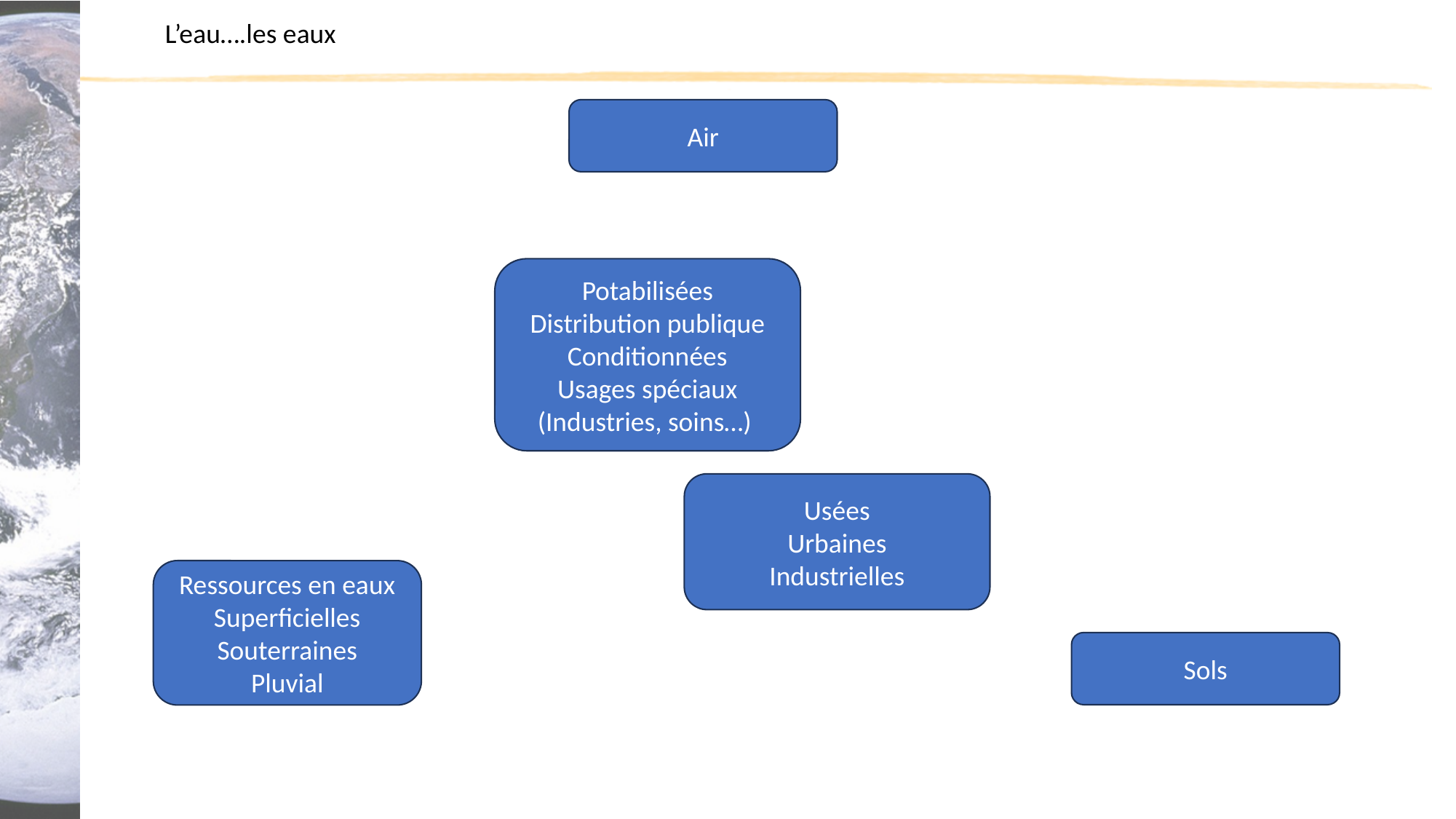

L’eau….les eaux
Air
Potabilisées
Distribution publique
Conditionnées
Usages spéciaux (Industries, soins…)
Usées
Urbaines
Industrielles
Ressources en eaux
Superficielles
Souterraines
Pluvial
Sols